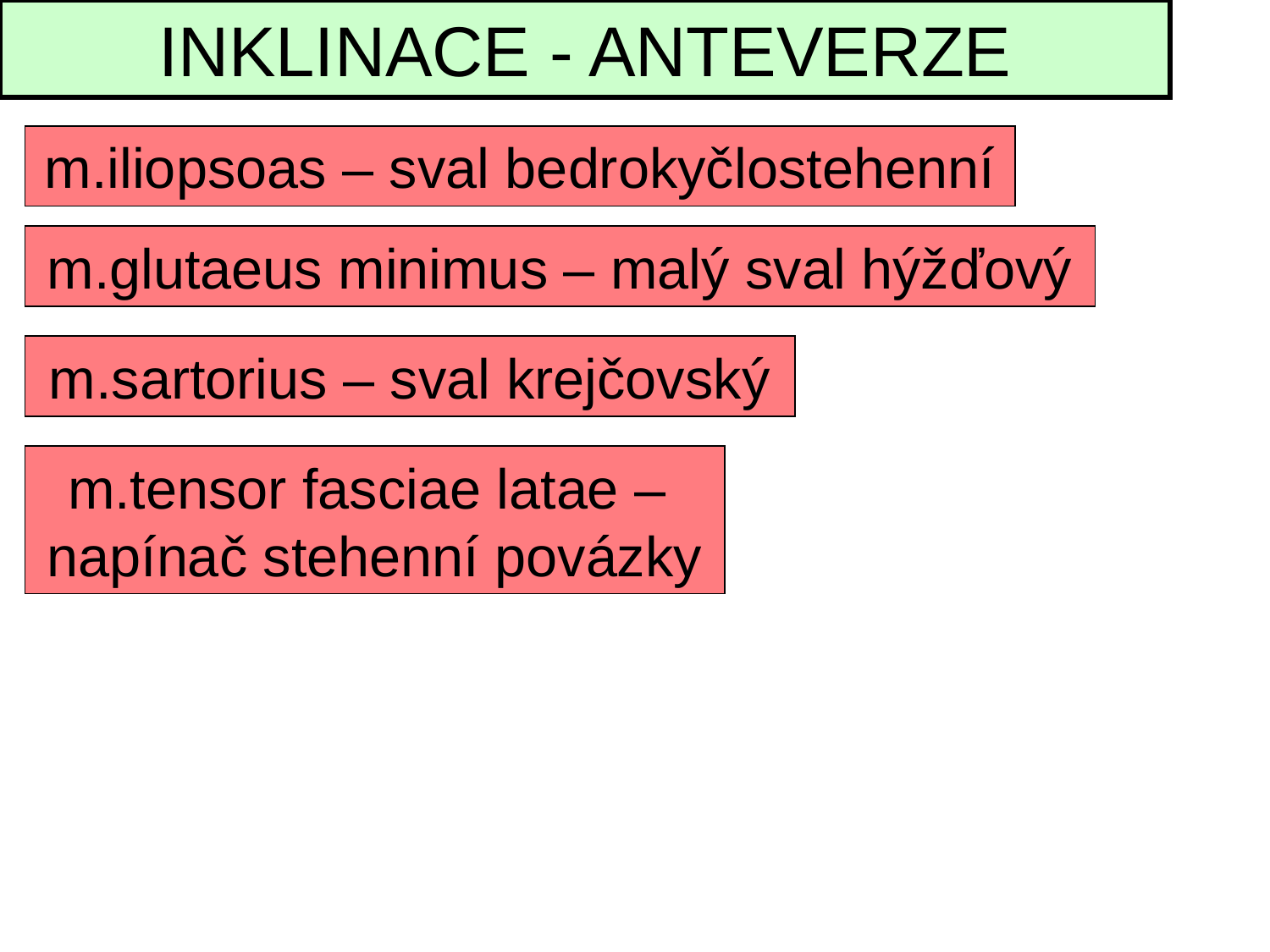

INKLINACE - ANTEVERZE
m.iliopsoas – sval bedrokyčlostehenní
m.glutaeus minimus – malý sval hýžďový
m.sartorius – sval krejčovský
m.tensor fasciae latae –
napínač stehenní povázky